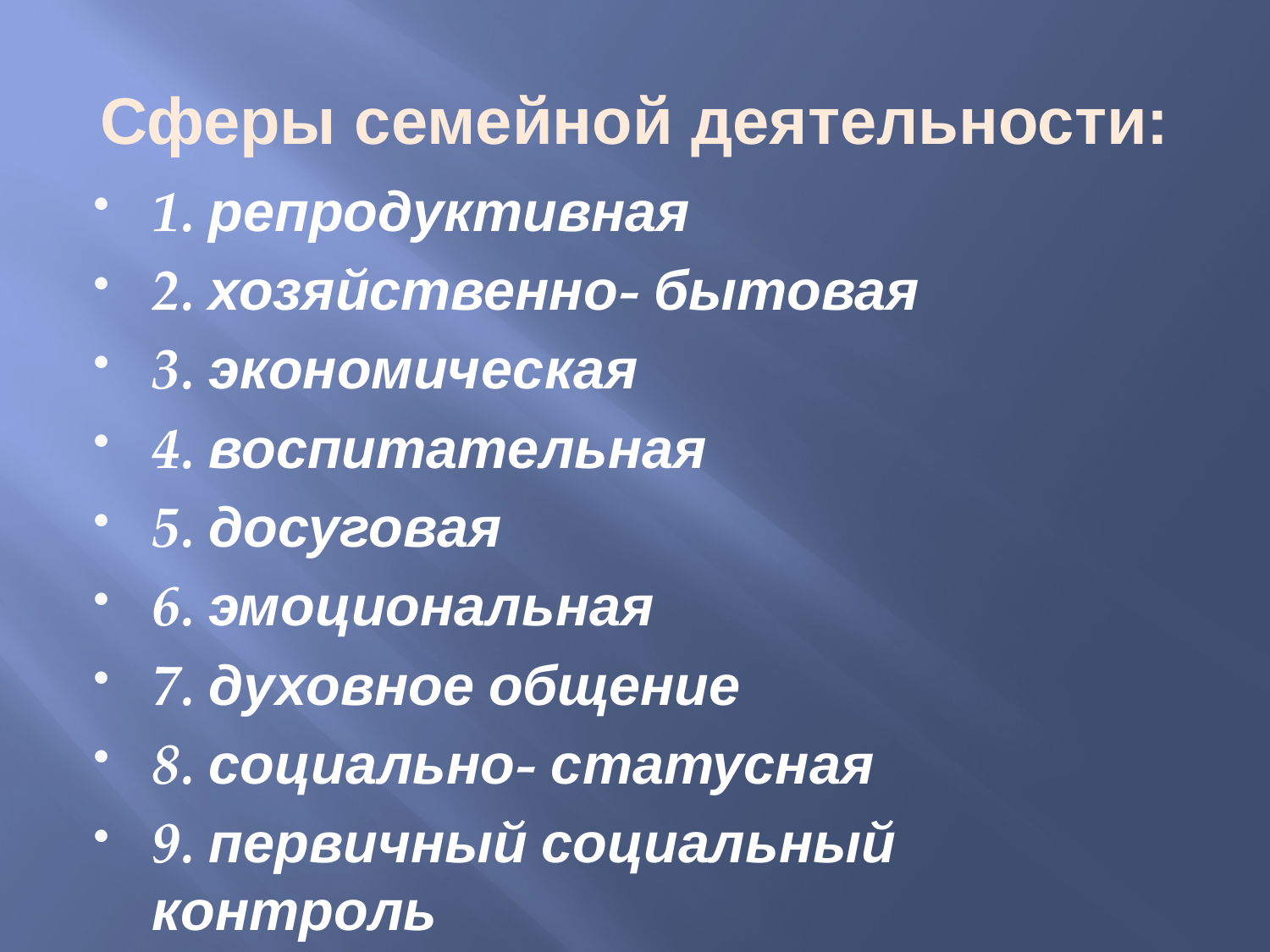

# Сферы семейной деятельности:
1. репродуктивная
2. хозяйственно- бытовая
3. экономическая
4. воспитательная
5. досуговая
6. эмоциональная
7. духовное общение
8. социально- статусная
9. первичный социальный контроль